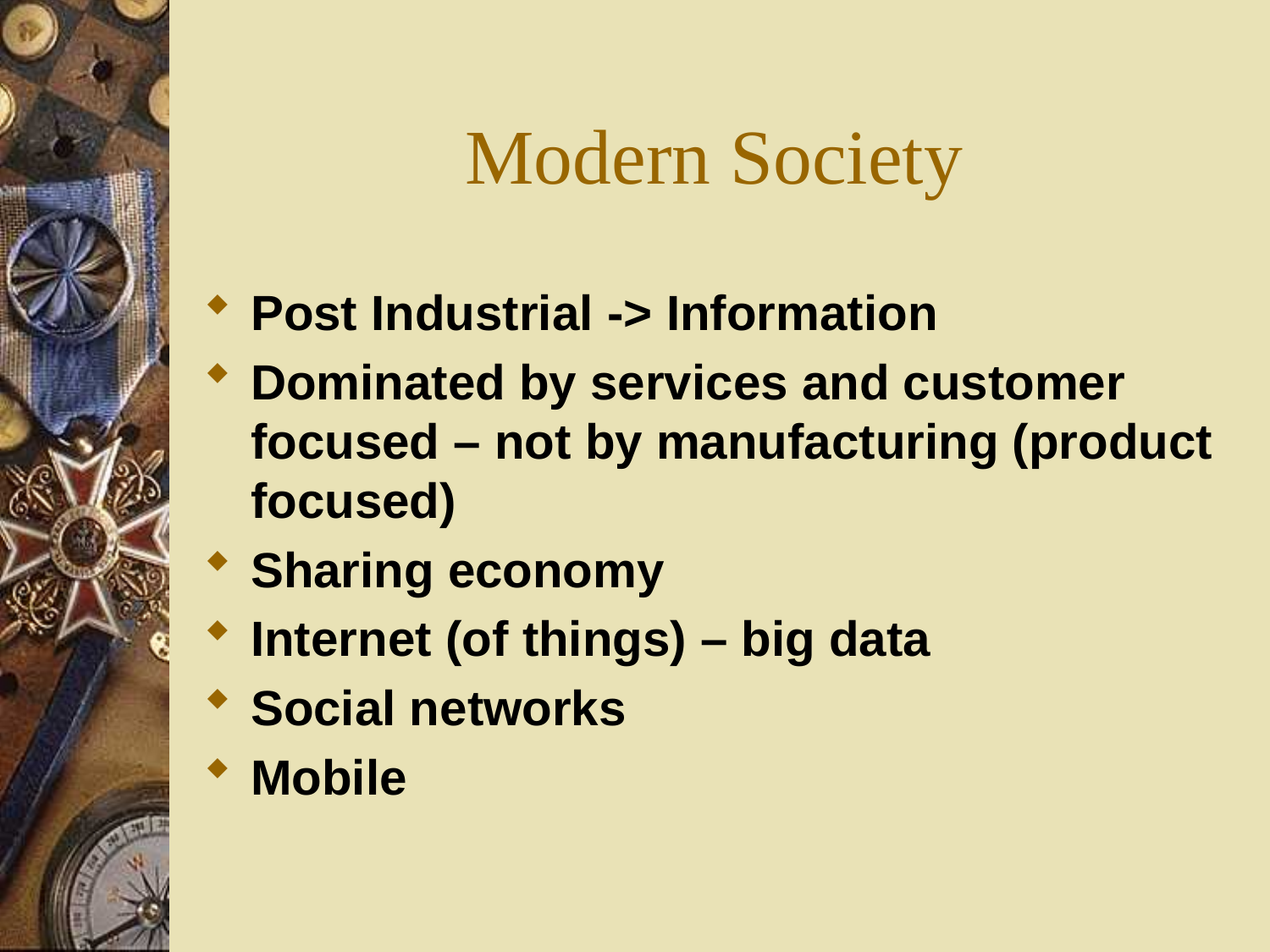

# Modern Society
Post Industrial -> Information
Dominated by services and customer focused – not by manufacturing (product focused)
Sharing economy
Internet (of things) – big data
Social networks
Mobile